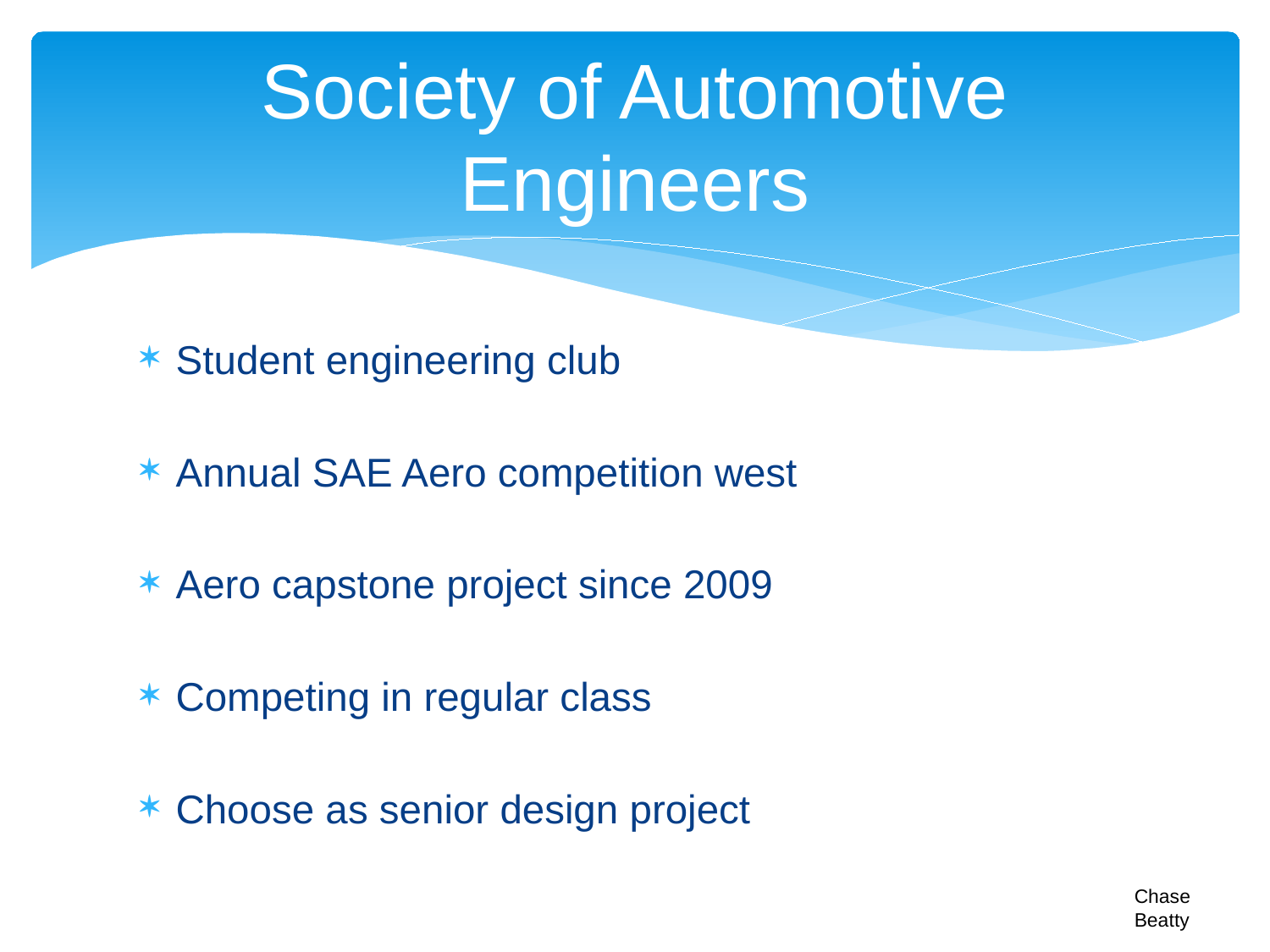

# Society of Automotive Engineers
Student engineering club

Annual SAE Aero competition west

Aero capstone project since 2009

Competing in regular class

Choose as senior design project
Chase Beatty